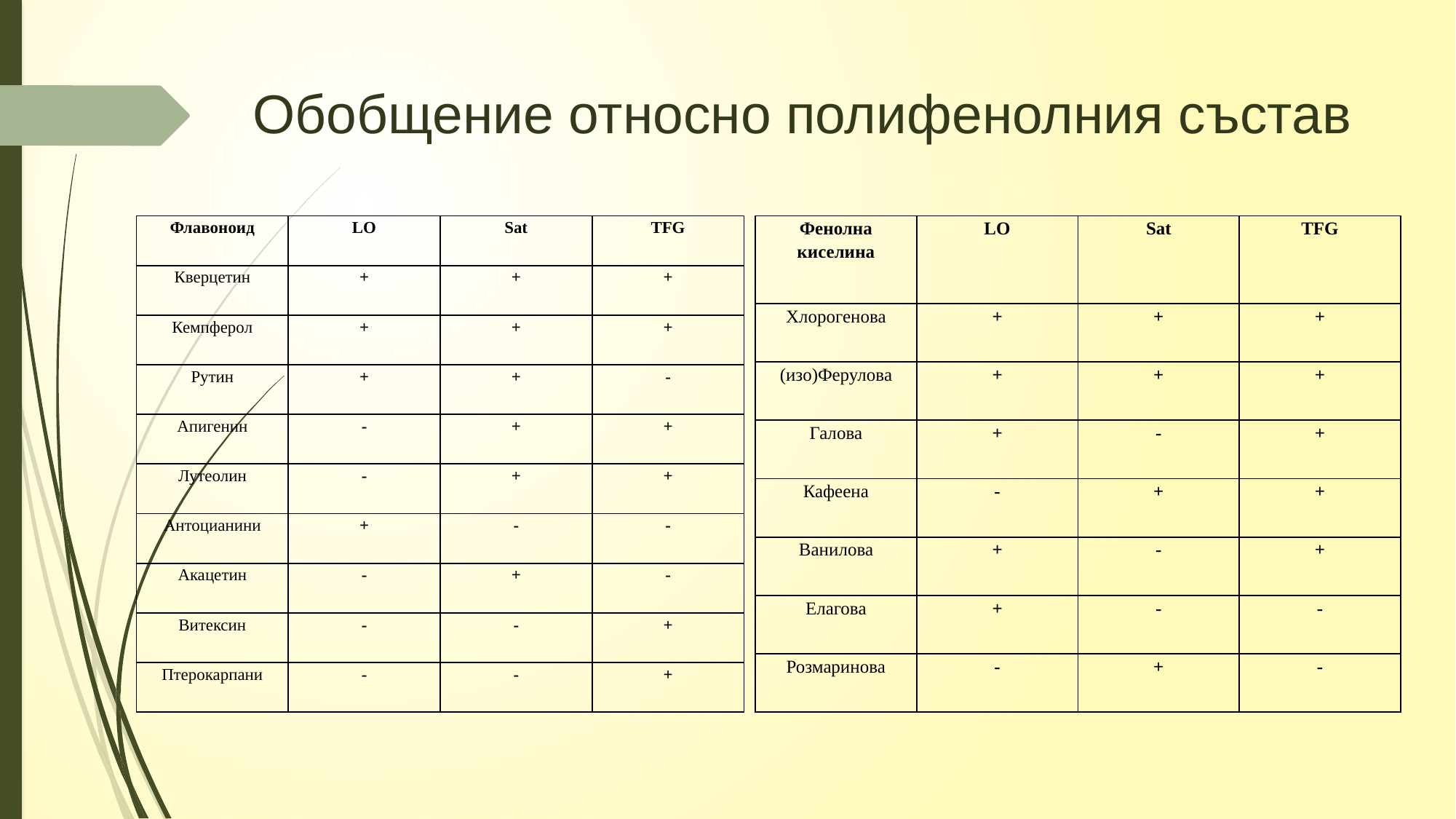

# Обобщение относно полифенолния състав
| Флавоноид | LO | Sat | TFG |
| --- | --- | --- | --- |
| Кверцетин | + | + | + |
| Кемпферол | + | + | + |
| Рутин | + | + | - |
| Апигенин | - | + | + |
| Лутеолин | - | + | + |
| Антоцианини | + | - | - |
| Акацетин | - | + | - |
| Витексин | - | - | + |
| Птерокарпани | - | - | + |
| Фенолна киселина | LO | Sat | TFG |
| --- | --- | --- | --- |
| Хлорогенова | + | + | + |
| (изо)Ферулова | + | + | + |
| Галова | + | - | + |
| Кафеена | - | + | + |
| Ванилова | + | - | + |
| Елагова | + | - | - |
| Розмаринова | - | + | - |